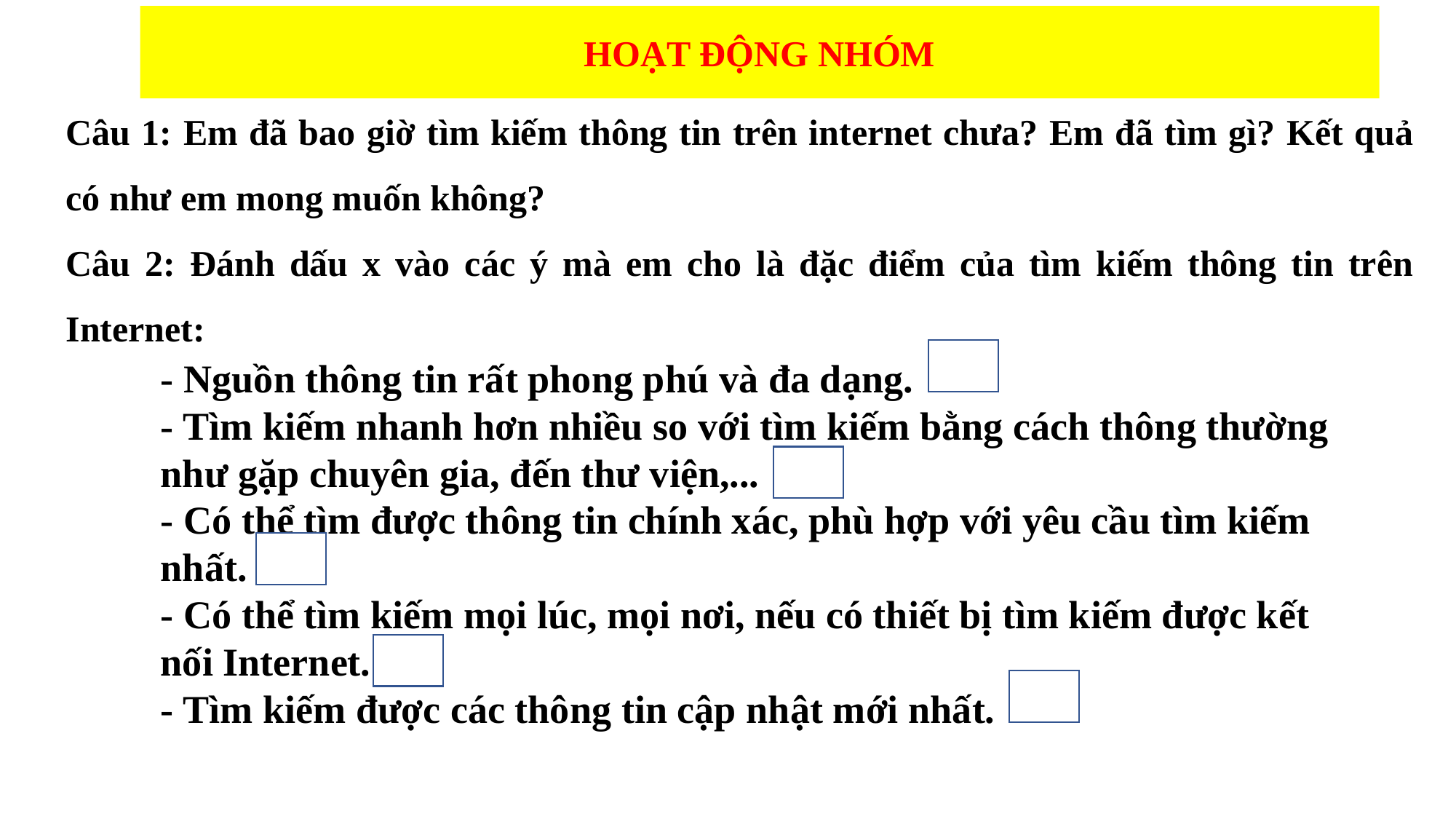

HOẠT ĐỘNG NHÓM
Câu 1: Em đã bao giờ tìm kiếm thông tin trên internet chưa? Em đã tìm gì? Kết quả có như em mong muốn không?
Câu 2: Đánh dấu x vào các ý mà em cho là đặc điểm của tìm kiếm thông tin trên Internet:

- Nguồn thông tin rất phong phú và đa dạng.
- Tìm kiếm nhanh hơn nhiều so với tìm kiếm bằng cách thông thường như gặp chuyên gia, đến thư viện,...
- Có thể tìm được thông tin chính xác, phù hợp với yêu cầu tìm kiếm nhất.
- Có thể tìm kiếm mọi lúc, mọi nơi, nếu có thiết bị tìm kiếm được kết nối Internet.
- Tìm kiếm được các thông tin cập nhật mới nhất.